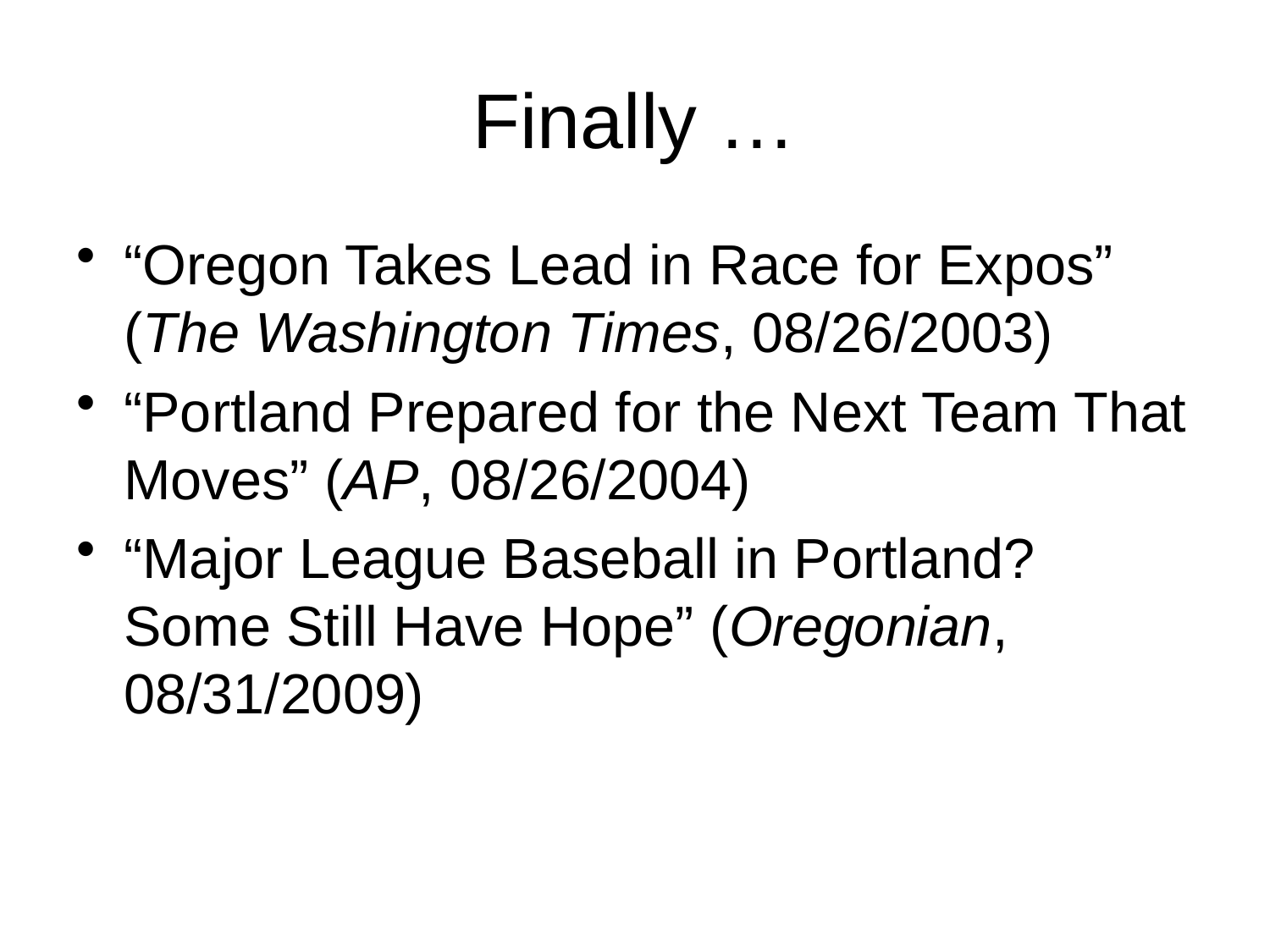

# Finally …
“Oregon Takes Lead in Race for Expos” (The Washington Times, 08/26/2003)
“Portland Prepared for the Next Team That Moves” (AP, 08/26/2004)
“Major League Baseball in Portland? Some Still Have Hope” (Oregonian, 08/31/2009)